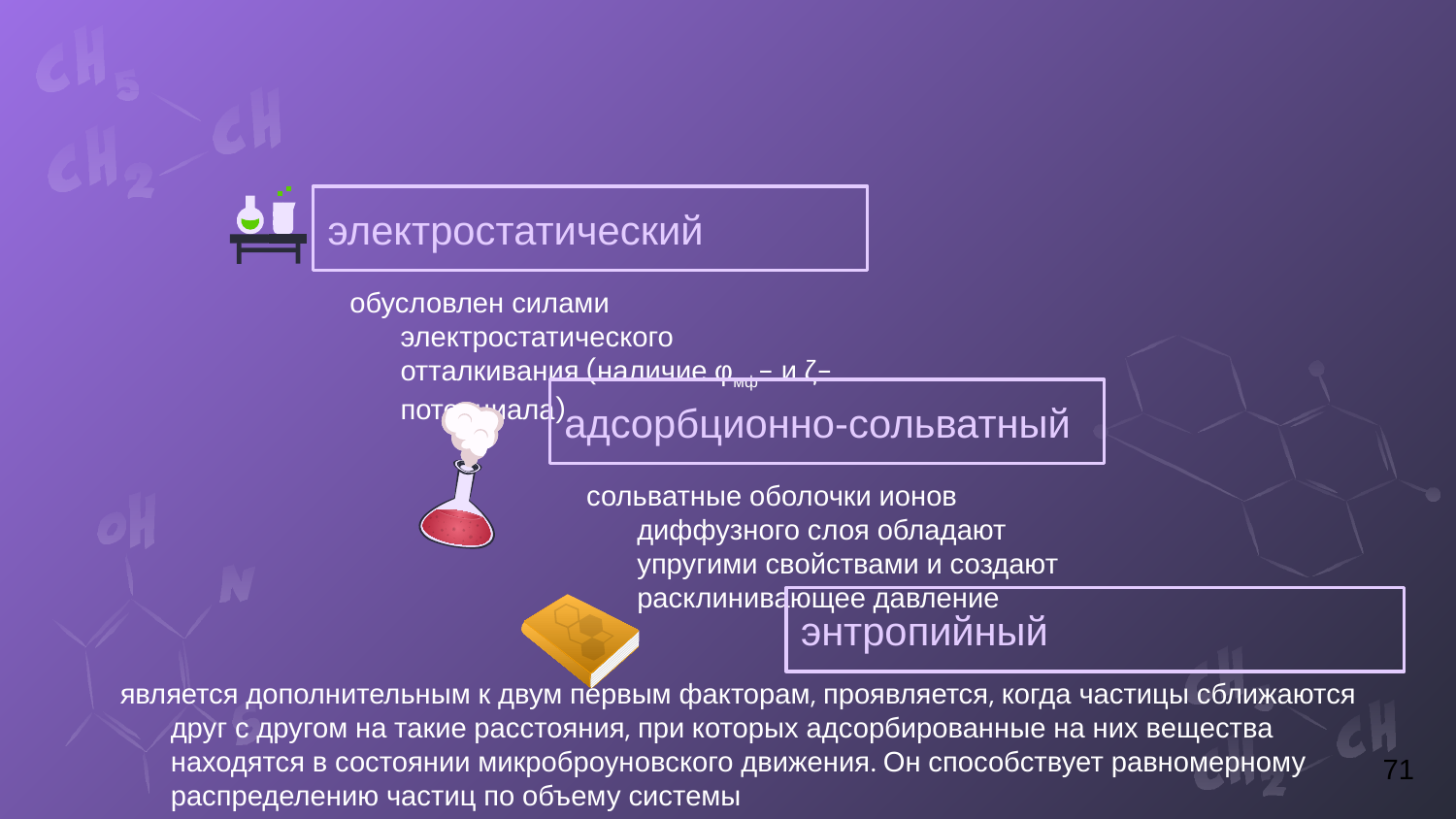

# электростатический

обусловлен силами электростатического отталкивания (наличие φмф- и ζ-потенциала)
адсорбционно-сольватный

сольватные оболочки ионов диффузного слоя обладают упругими свойствами и создают расклинивающее давление
энтропийный

является дополнительным к двум первым факторам, проявляется, когда частицы сближаются друг с другом на такие расстояния, при которых адсорбированные на них вещества находятся в состоянии микроброуновского движения. Он способствует равномерному распределению частиц по объему системы
71